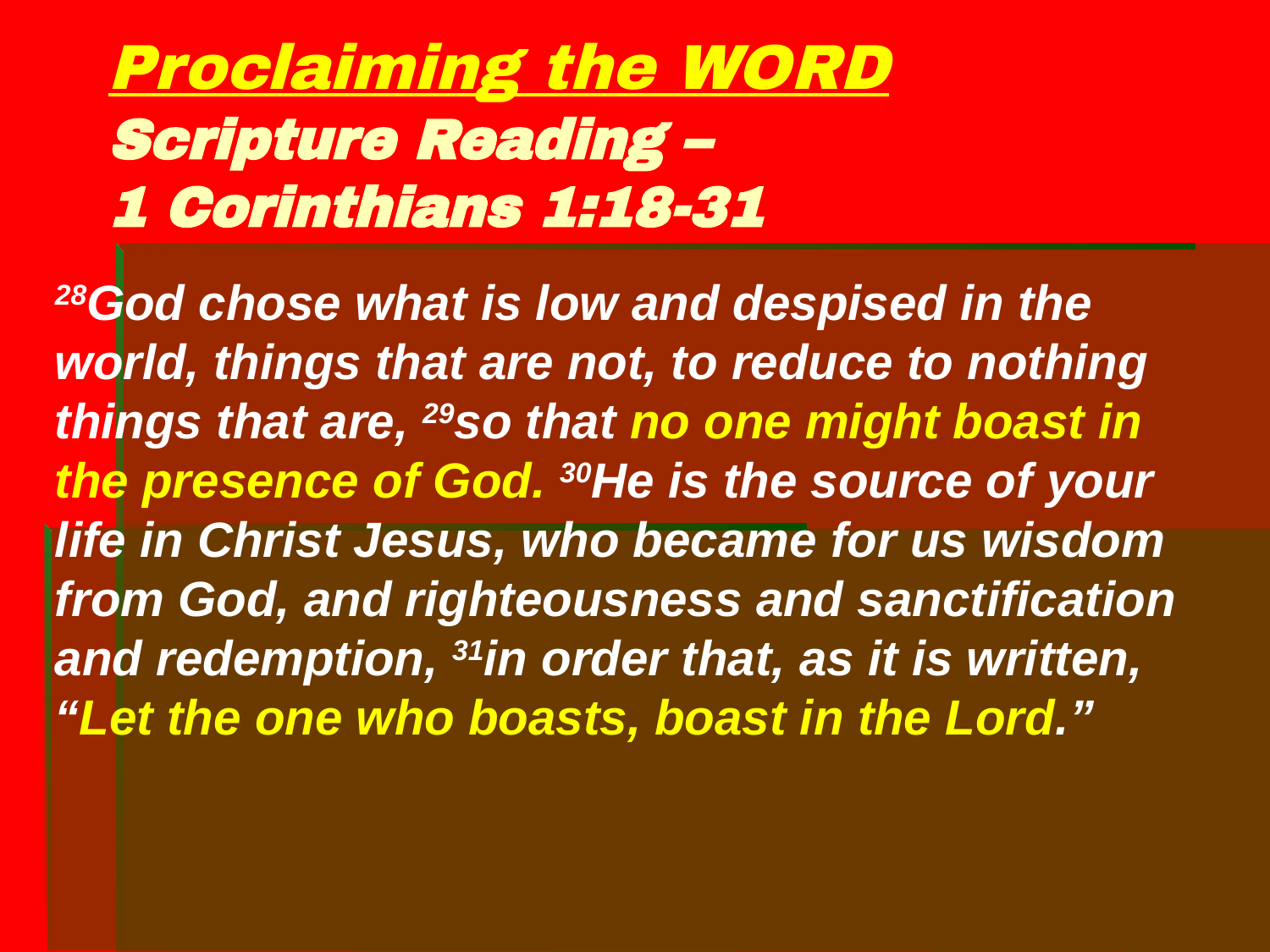

# Proclaiming the WORD Scripture Reading – 1 Corinthians 1:18-31
28God chose what is low and despised in the world, things that are not, to reduce to nothing things that are, 29so that no one might boast in the presence of God. 30He is the source of your life in Christ Jesus, who became for us wisdom from God, and righteousness and sanctification and redemption, 31in order that, as it is written, “Let the one who boasts, boast in the Lord.”